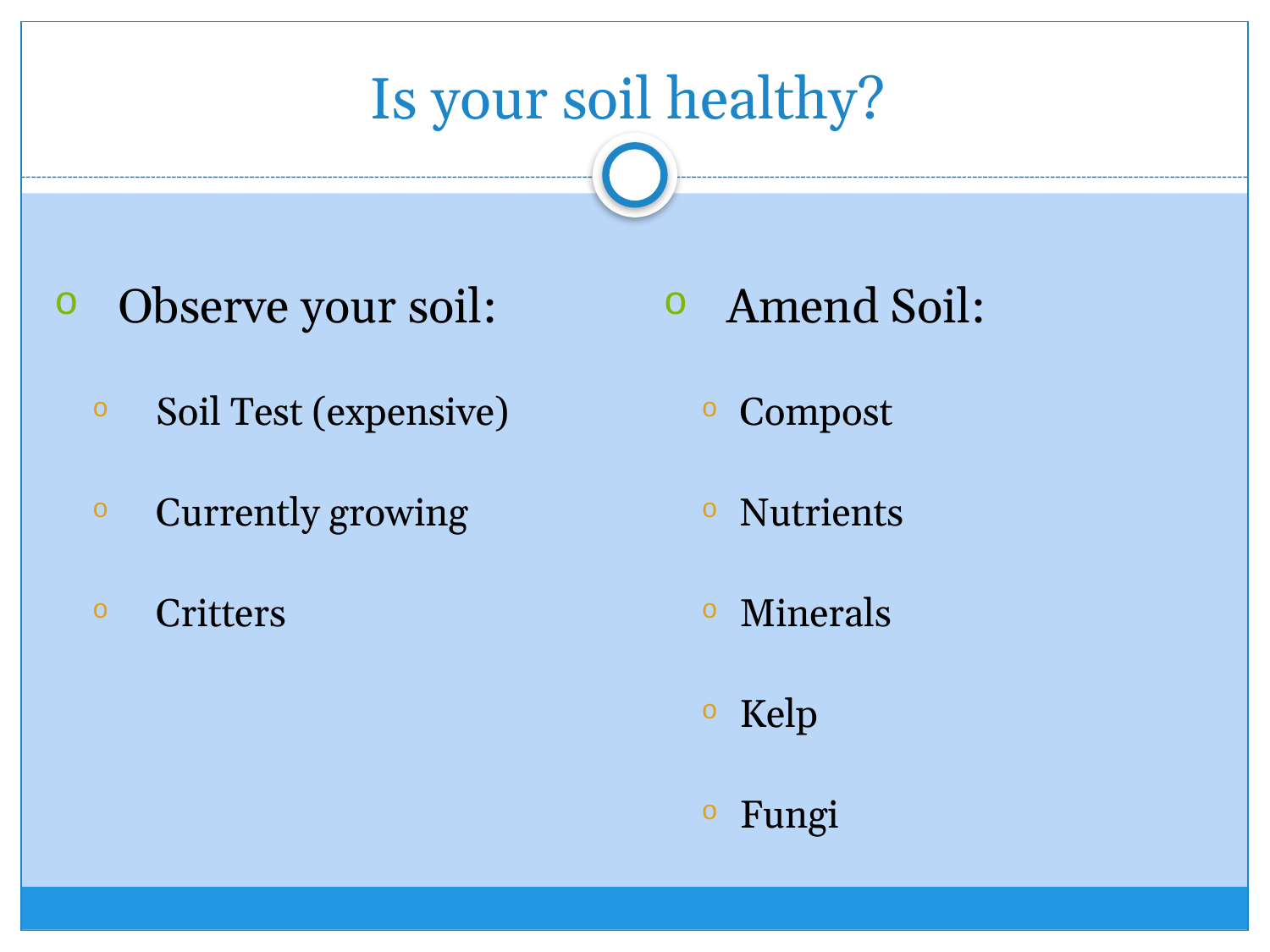

# Is your soil healthy?

Amend Soil:
Compost
Nutrients
Minerals
Kelp
Fungi

Observe your soil:
Soil Test (expensive)
Currently growing
Critters